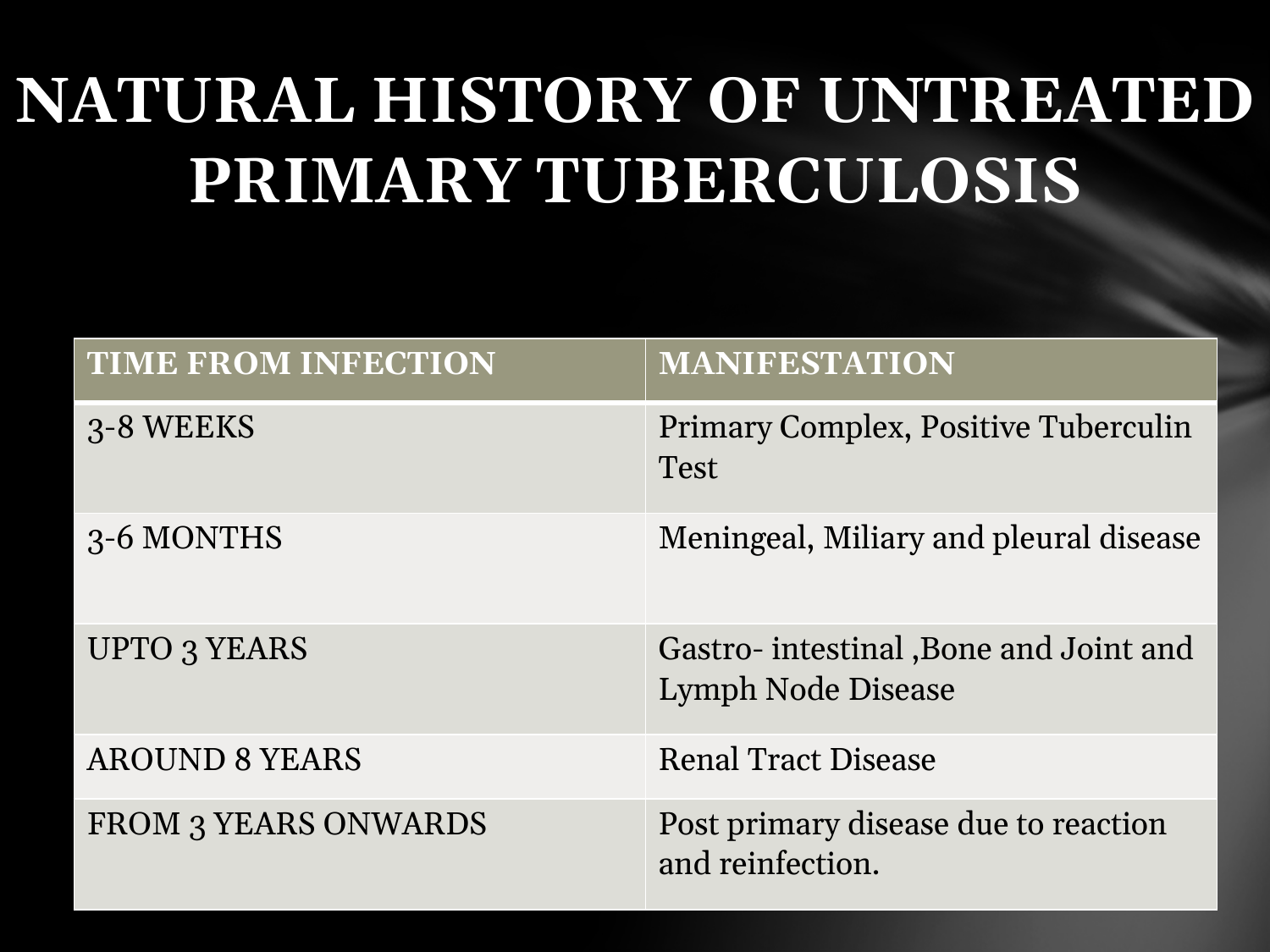

# NATURAL HISTORY OF UNTREATED PRIMARY TUBERCULOSIS
| TIME FROM INFECTION | MANIFESTATION |
| --- | --- |
| 3-8 WEEKS | Primary Complex, Positive Tuberculin Test |
| 3-6 MONTHS | Meningeal, Miliary and pleural disease |
| UPTO 3 YEARS | Gastro- intestinal ,Bone and Joint and Lymph Node Disease |
| AROUND 8 YEARS | Renal Tract Disease |
| FROM 3 YEARS ONWARDS | Post primary disease due to reaction and reinfection. |